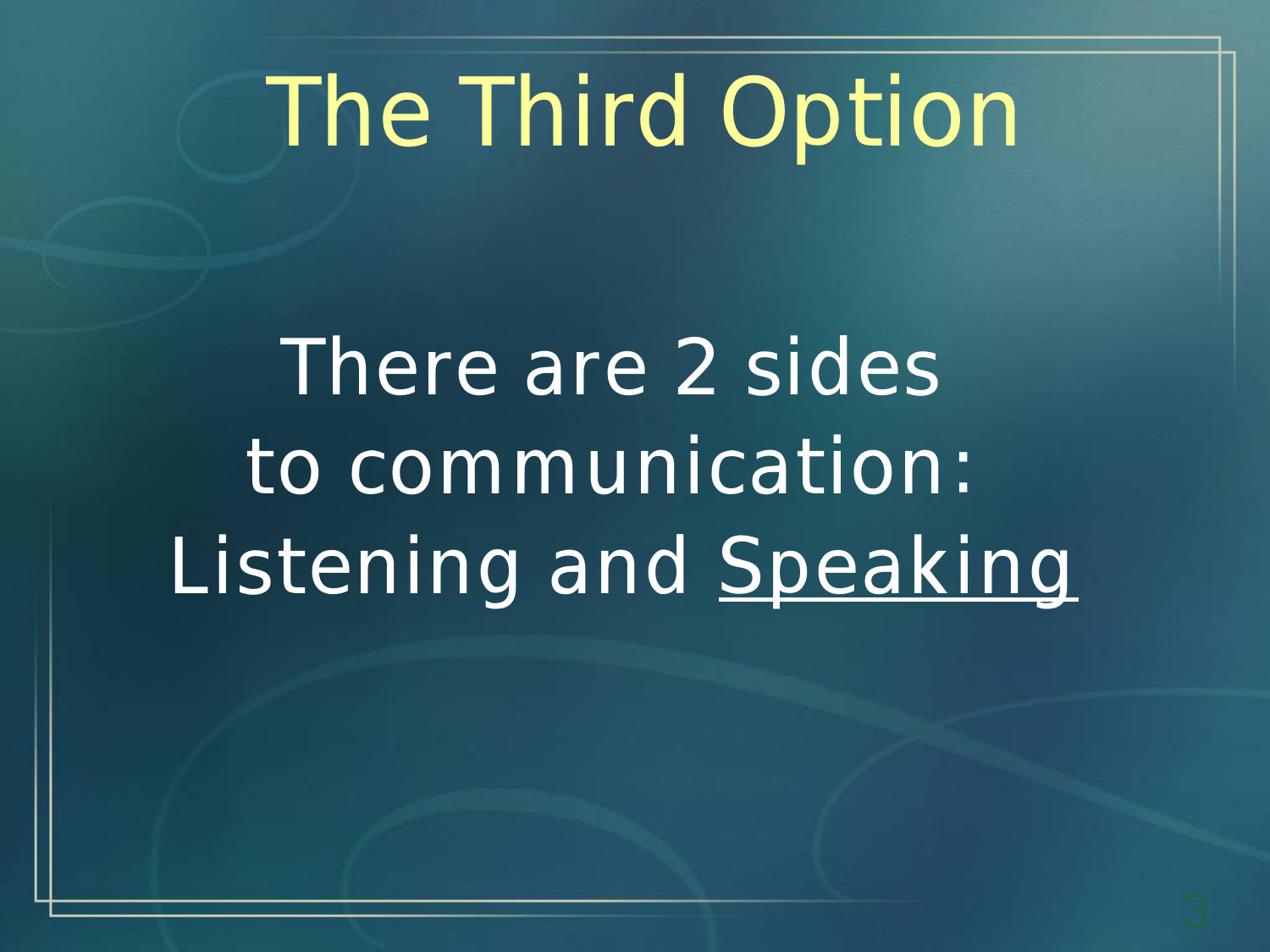

The Third Option
There are 2 sides
to communication:
Listening and Speaking
3